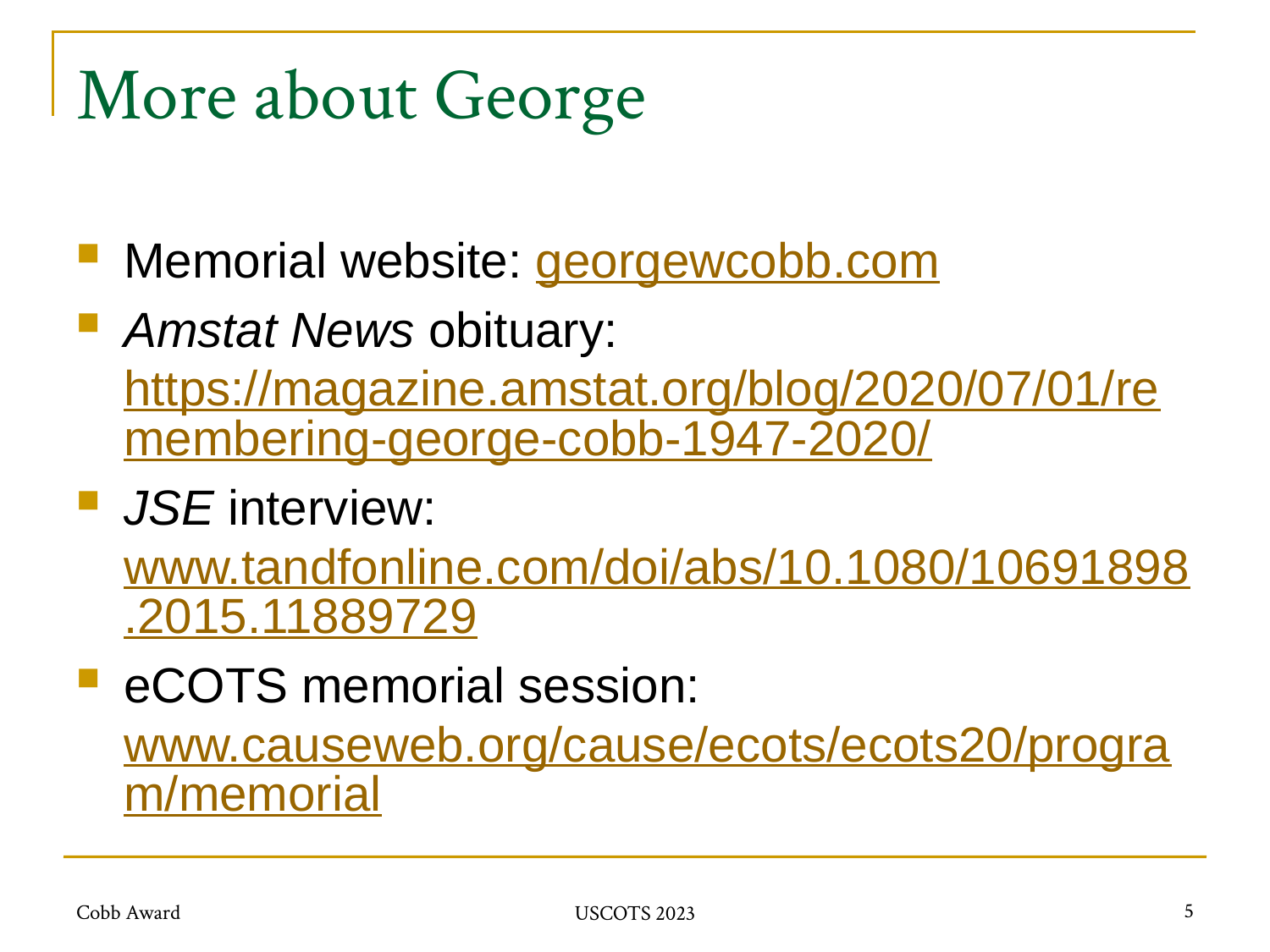

# More about George
Memorial website: georgewcobb.com
Amstat News obituary: https://magazine.amstat.org/blog/2020/07/01/remembering-george-cobb-1947-2020/
JSE interview: www.tandfonline.com/doi/abs/10.1080/10691898.2015.11889729
eCOTS memorial session: www.causeweb.org/cause/ecots/ecots20/program/memorial
Cobb Award
5
USCOTS 2023